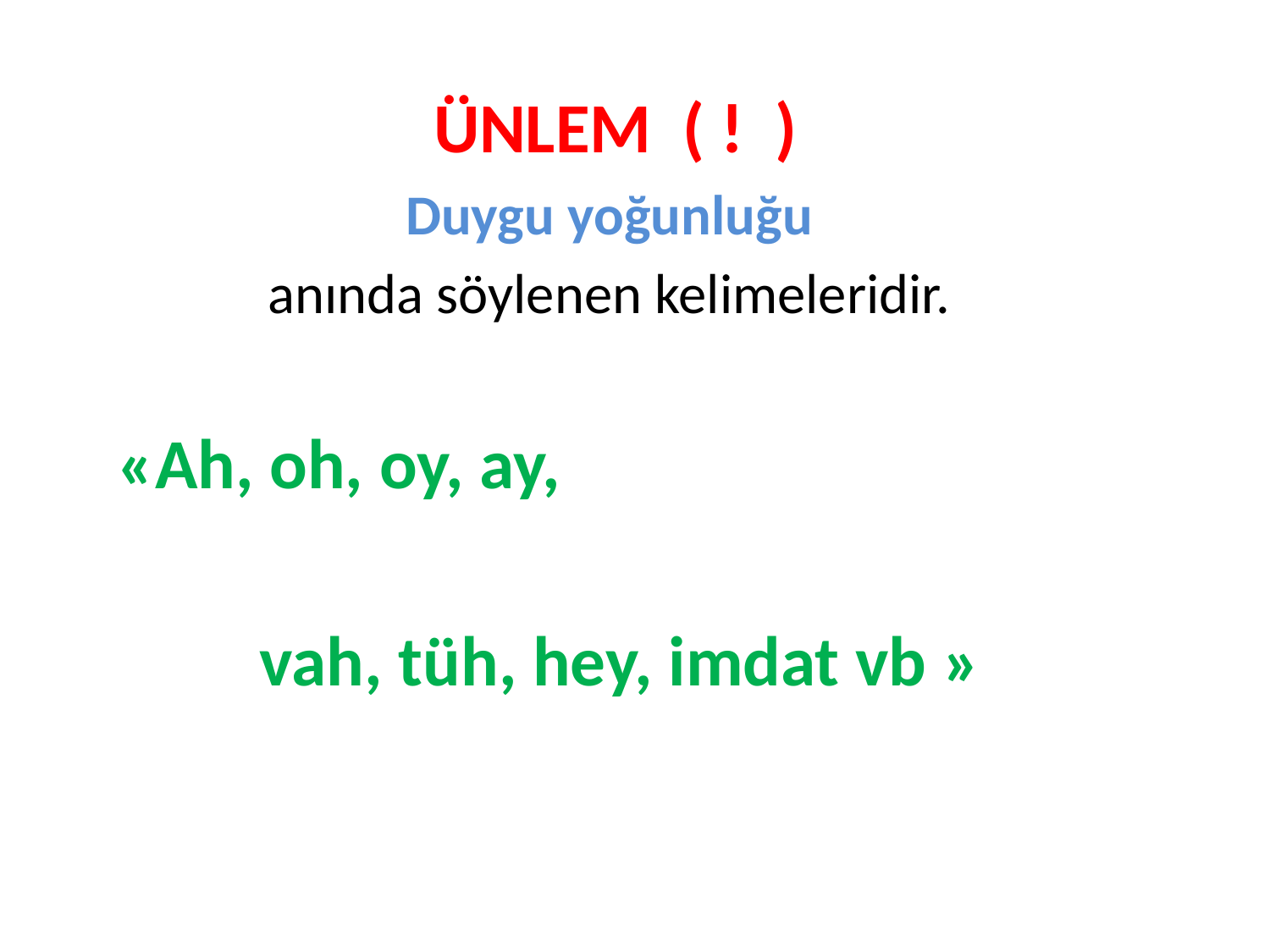

ÜNLEM  ( !  )
Duygu yoğunluğu
anında söylenen kelimeleridir.

     «Ah, oh, oy, ay,

              vah, tüh, hey, imdat vb »